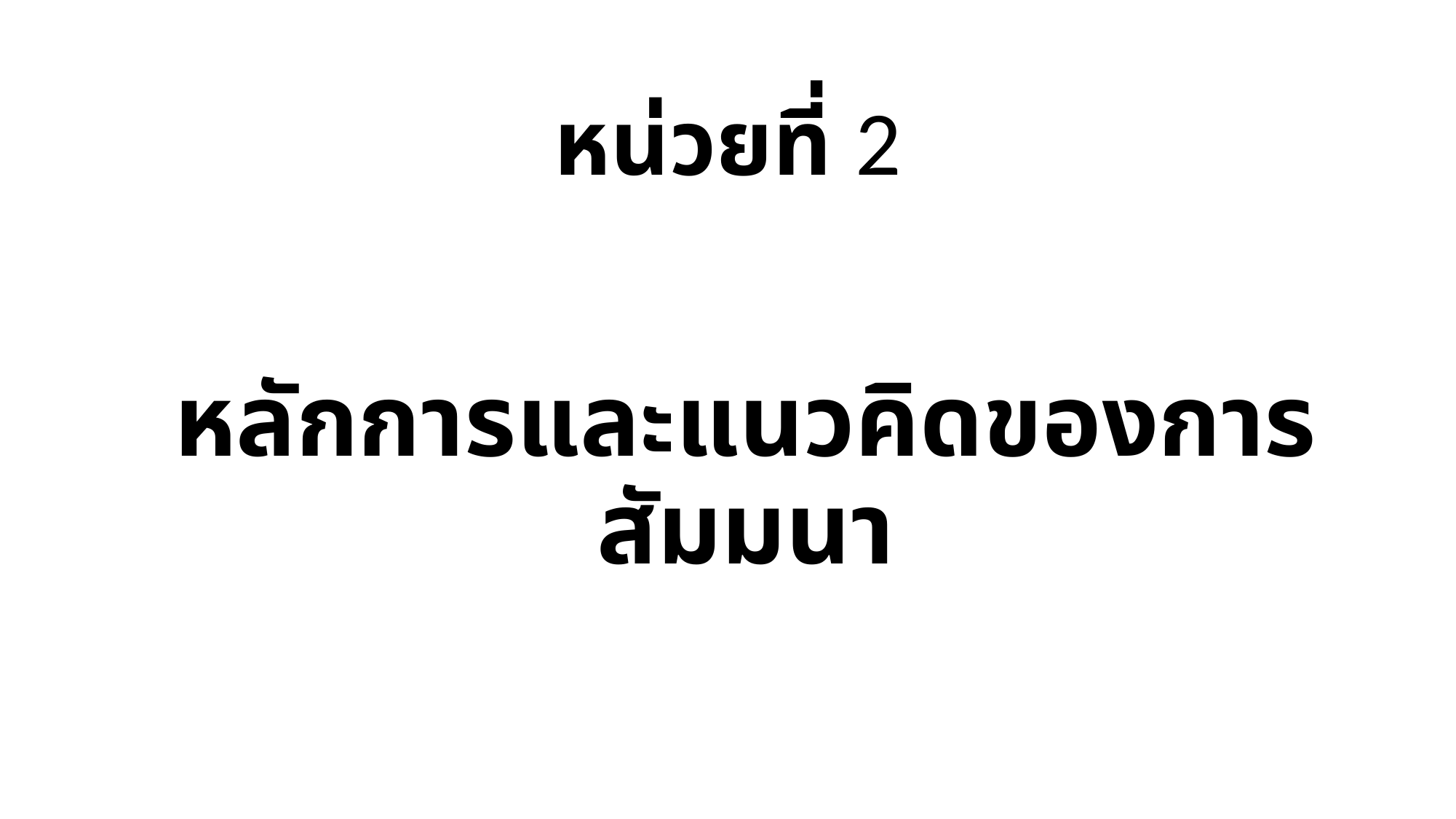

# หน่วยที่ 2
หลักการและแนวคิดของการสัมมนา